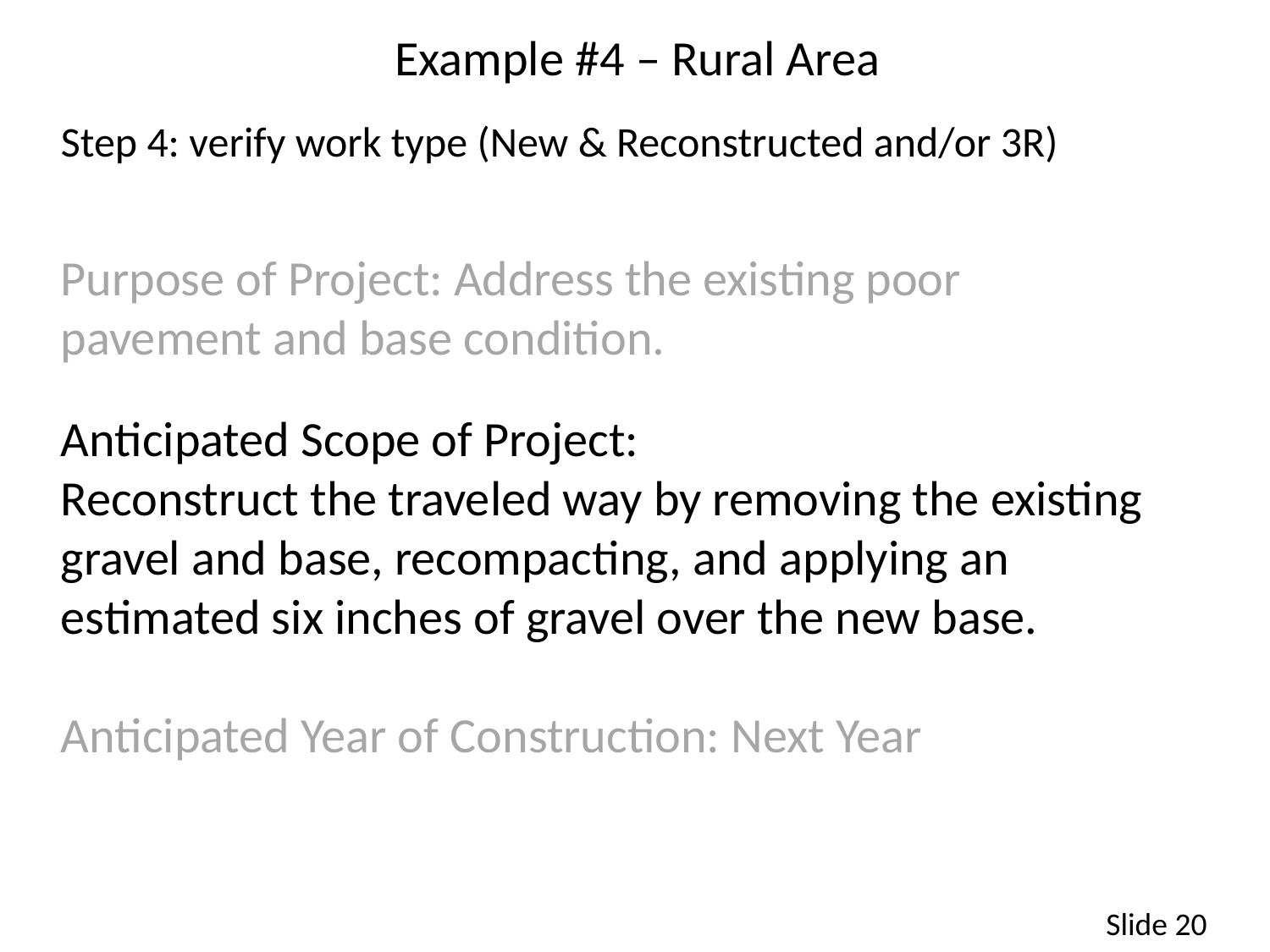

Example #4 – Rural Area
Step 4: verify work type (New & Reconstructed and/or 3R)
Purpose of Project: Address the existing poor pavement and base condition.
Anticipated Scope of Project:
Reconstruct the traveled way by removing the existing gravel and base, recompacting, and applying an estimated six inches of gravel over the new base.

Anticipated Year of Construction: Next Year
Slide 20